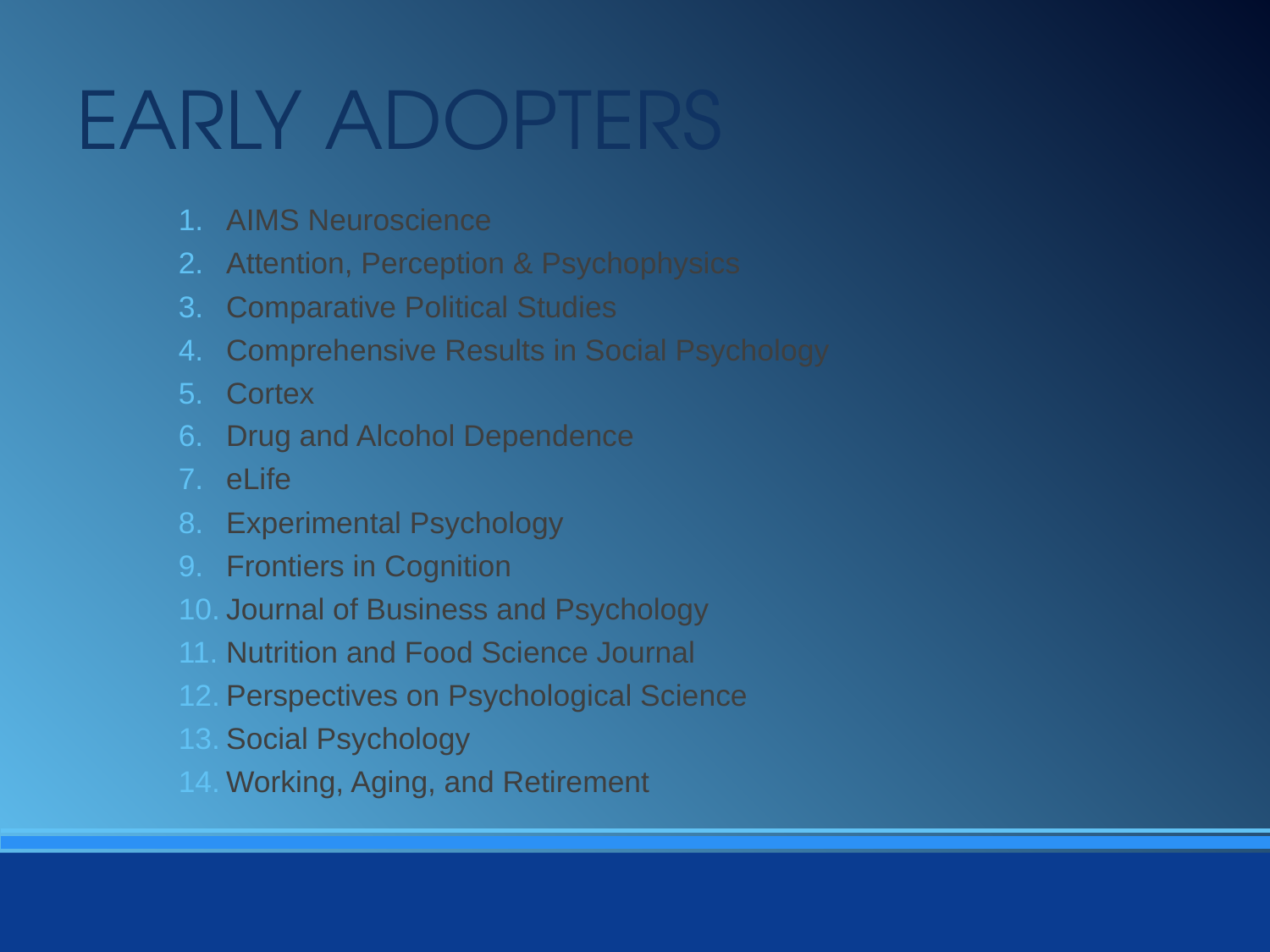

EARLY ADOPTERS
AIMS Neuroscience
Attention, Perception & Psychophysics
Comparative Political Studies
Comprehensive Results in Social Psychology
Cortex
Drug and Alcohol Dependence
eLife
Experimental Psychology
Frontiers in Cognition
Journal of Business and Psychology
Nutrition and Food Science Journal
Perspectives on Psychological Science
Social Psychology
Working, Aging, and Retirement